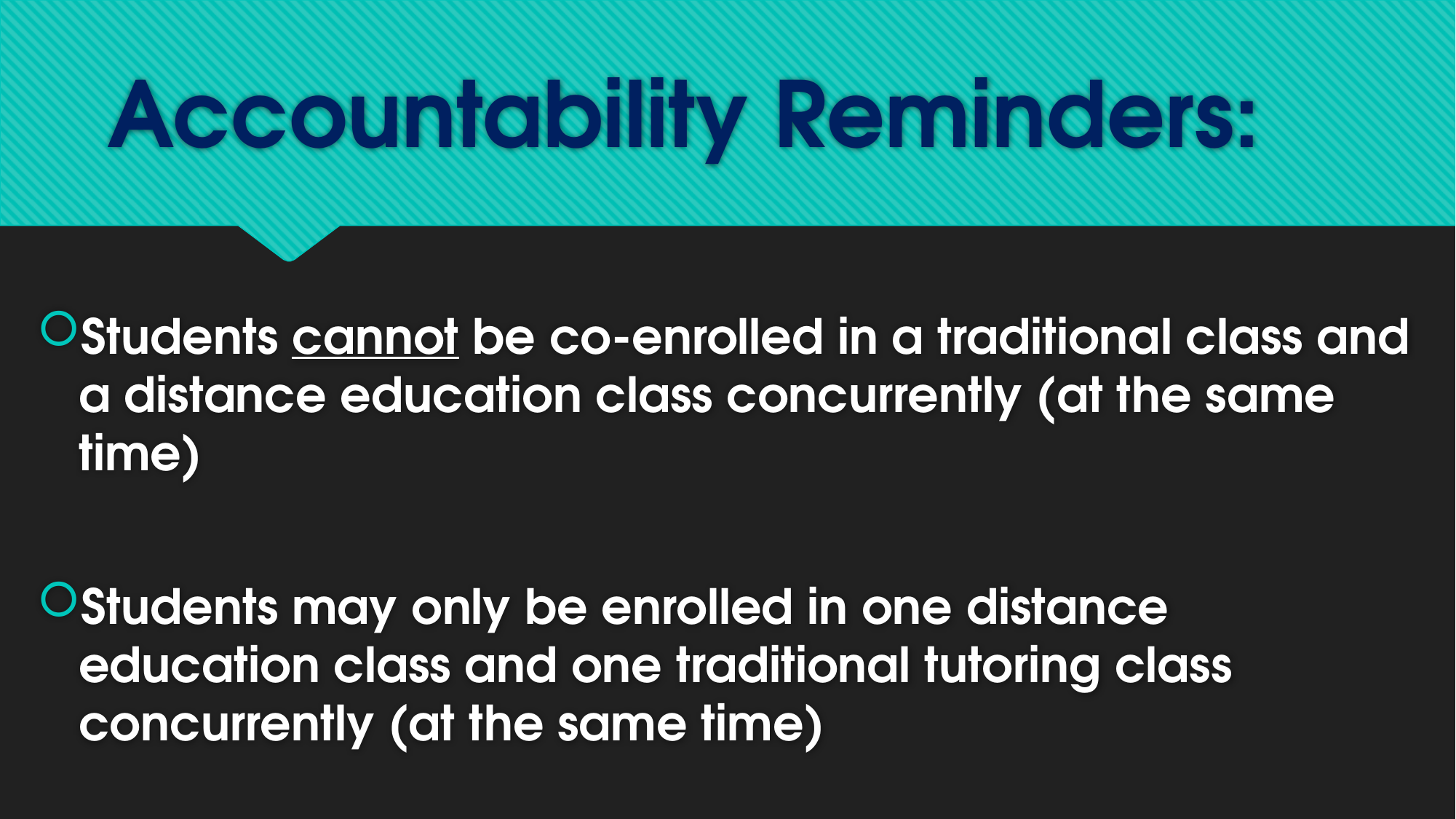

# Accountability Reminders:
Students cannot be co-enrolled in a traditional class and a distance education class concurrently (at the same time)

Students may only be enrolled in one distance education class and one traditional tutoring class concurrently (at the same time)